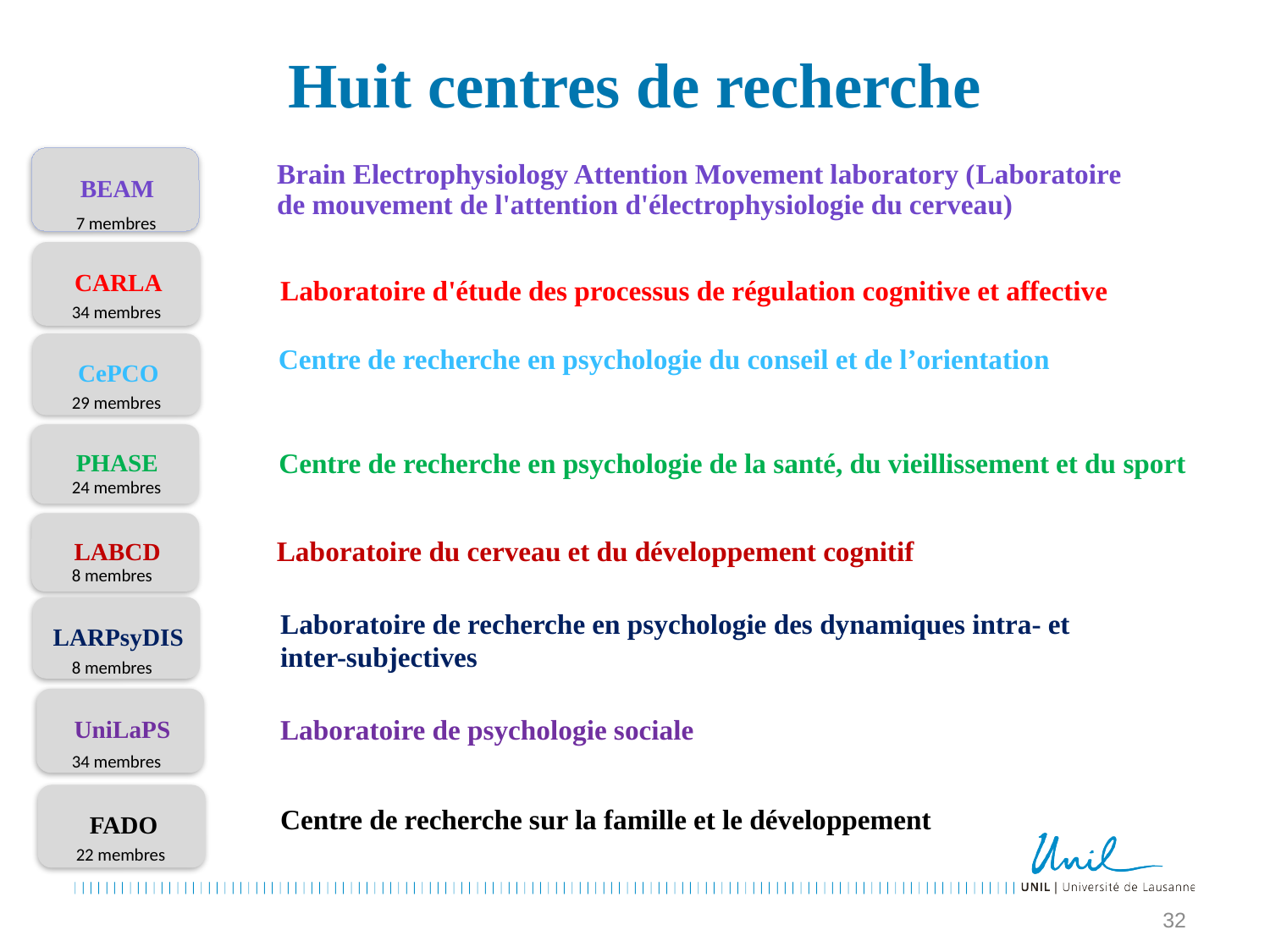

# Huit centres de recherche
BEAM
CARLA
CePCO
PHASE
LABCD
LARPsyDIS
UniLaPS
FADO
Brain Electrophysiology Attention Movement laboratory (Laboratoire de mouvement de l'attention d'électrophysiologie du cerveau)
7 membres
Laboratoire d'étude des processus de régulation cognitive et affective
34 membres
Centre de recherche en psychologie du conseil et de l’orientation
29 membres
Centre de recherche en psychologie de la santé, du vieillissement et du sport
24 membres
Laboratoire du cerveau et du développement cognitif
8 membres
Laboratoire de recherche en psychologie des dynamiques intra- et inter-subjectives
8 membres
Laboratoire de psychologie sociale
34 membres
Centre de recherche sur la famille et le développement
22 membres
32